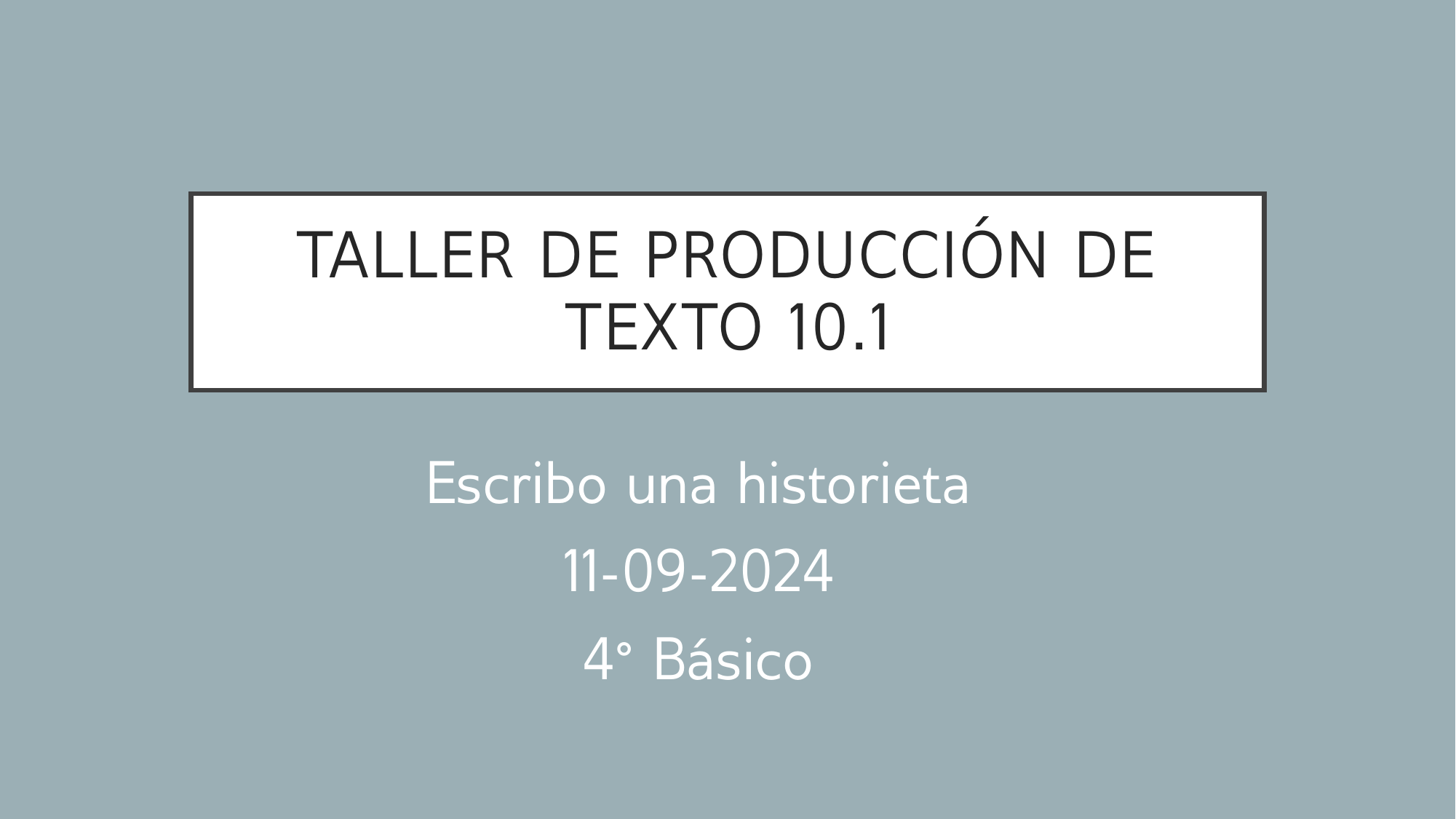

# TALLER DE PRODUCCIÓN DE TEXTO 10.1
Escribo una historieta
11-09-2024
4° Básico